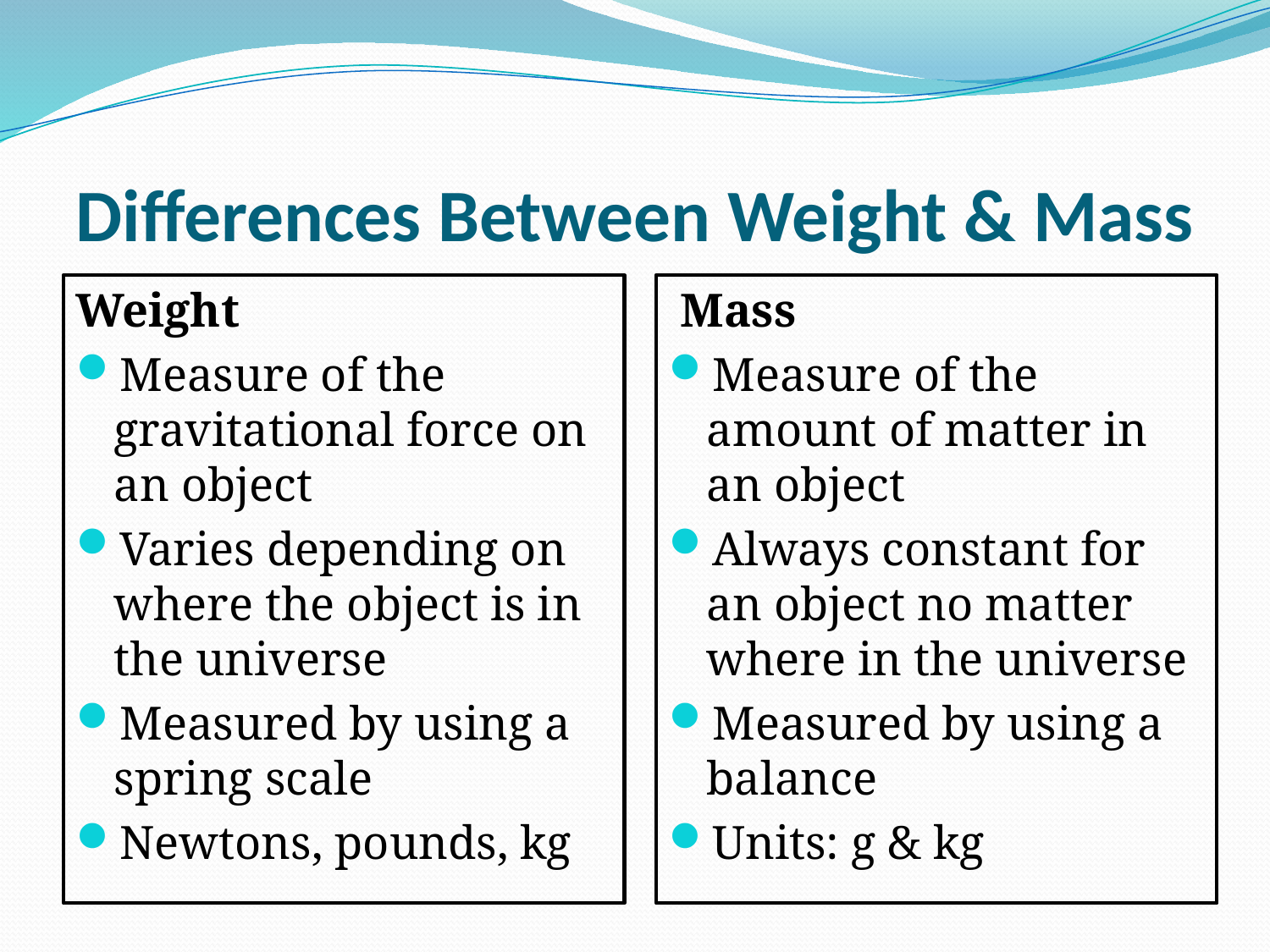

# Differences Between Weight & Mass
Weight
Measure of the gravitational force on an object
Varies depending on where the object is in the universe
Measured by using a spring scale
Newtons, pounds, kg
 Mass
Measure of the amount of matter in an object
Always constant for an object no matter where in the universe
Measured by using a balance
Units: g & kg